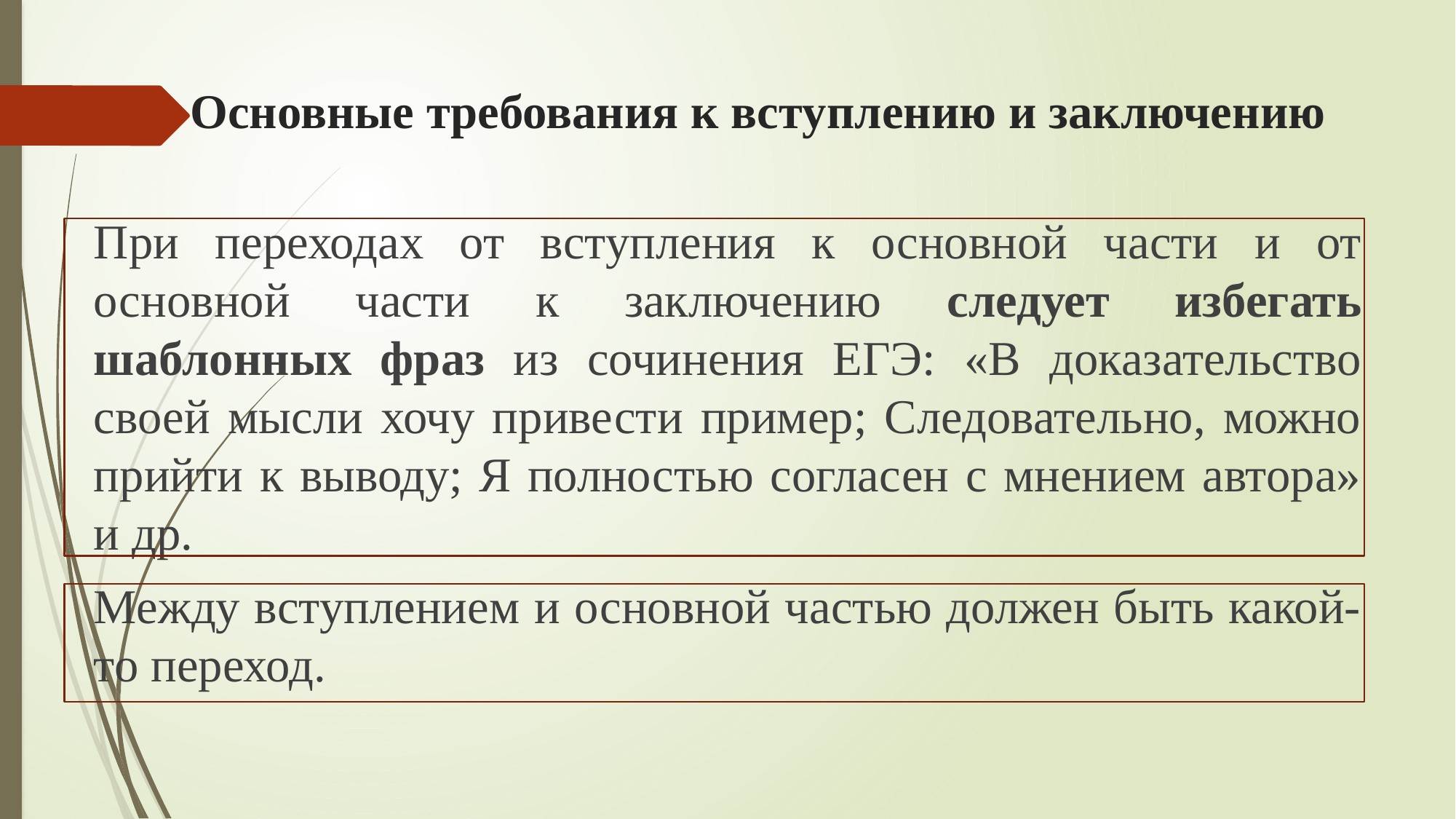

# Основные требования к вступлению и заключению
При переходах от вступления к основной части и от основной части к заключению следует избегать шаблонных фраз из сочинения ЕГЭ: «В доказательство своей мысли хочу привести пример; Следовательно, можно прийти к выводу; Я полностью согласен с мнением автора» и др.
Между вступлением и основной частью должен быть какой-то переход.